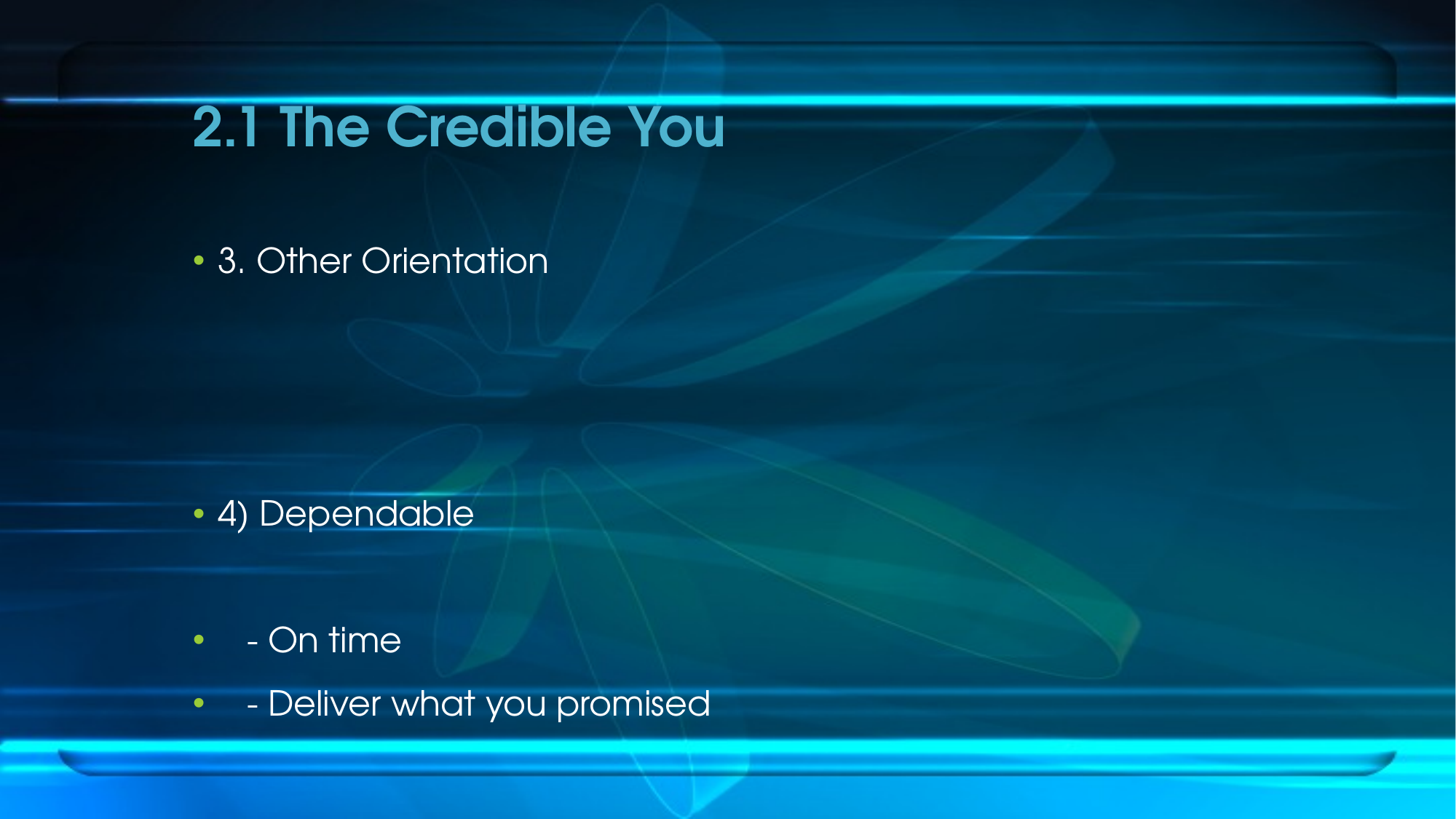

# 2.1 The Credible You
3. Other Orientation

4) Dependable

   - On time
   - Deliver what you promised